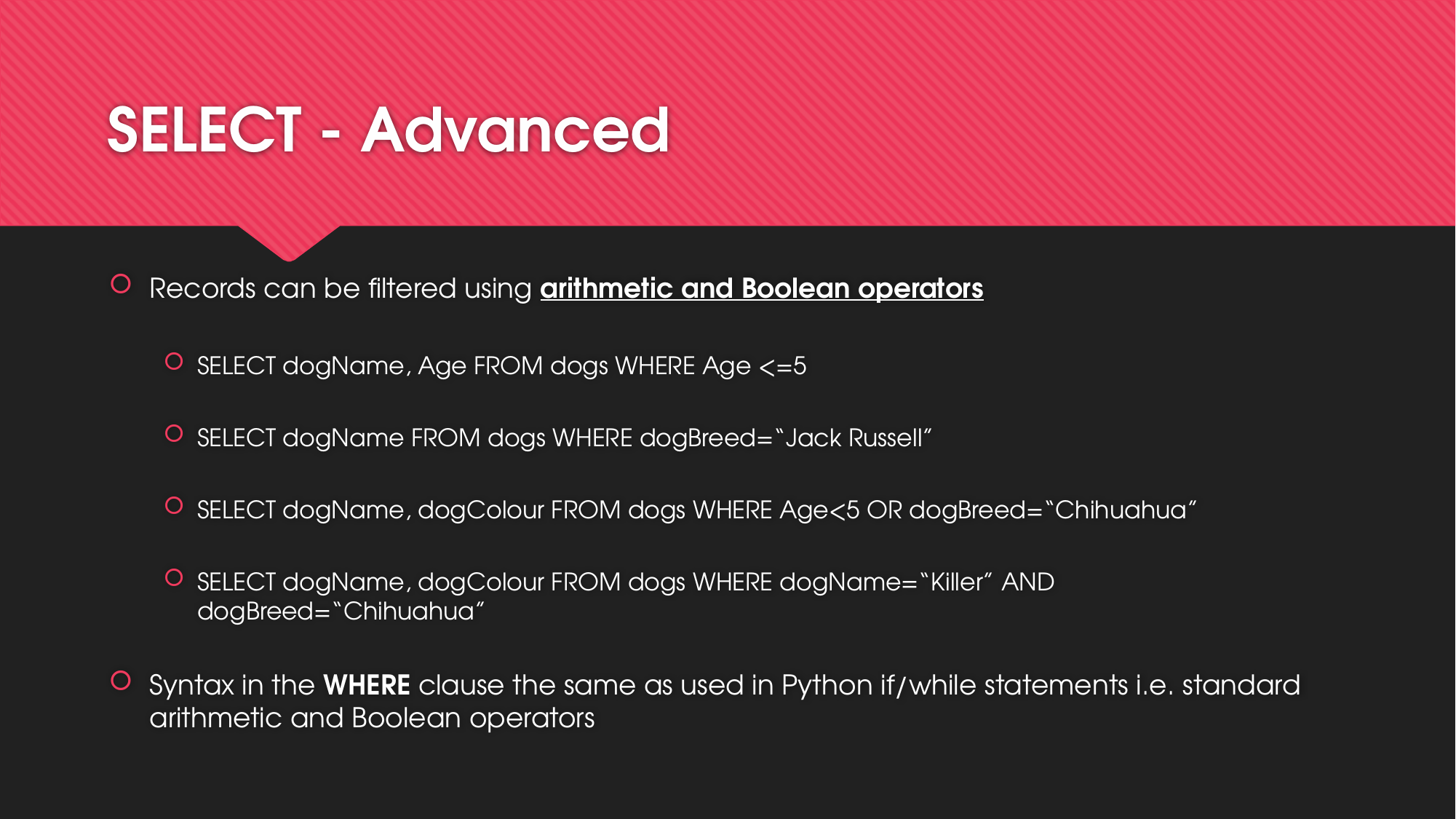

# SELECT - Advanced
Records can be filtered using arithmetic and Boolean operators
SELECT dogName, Age FROM dogs WHERE Age <=5
SELECT dogName FROM dogs WHERE dogBreed=“Jack Russell”
SELECT dogName, dogColour FROM dogs WHERE Age<5 OR dogBreed=“Chihuahua”
SELECT dogName, dogColour FROM dogs WHERE dogName=“Killer” AND dogBreed=“Chihuahua”
Syntax in the WHERE clause the same as used in Python if/while statements i.e. standard arithmetic and Boolean operators